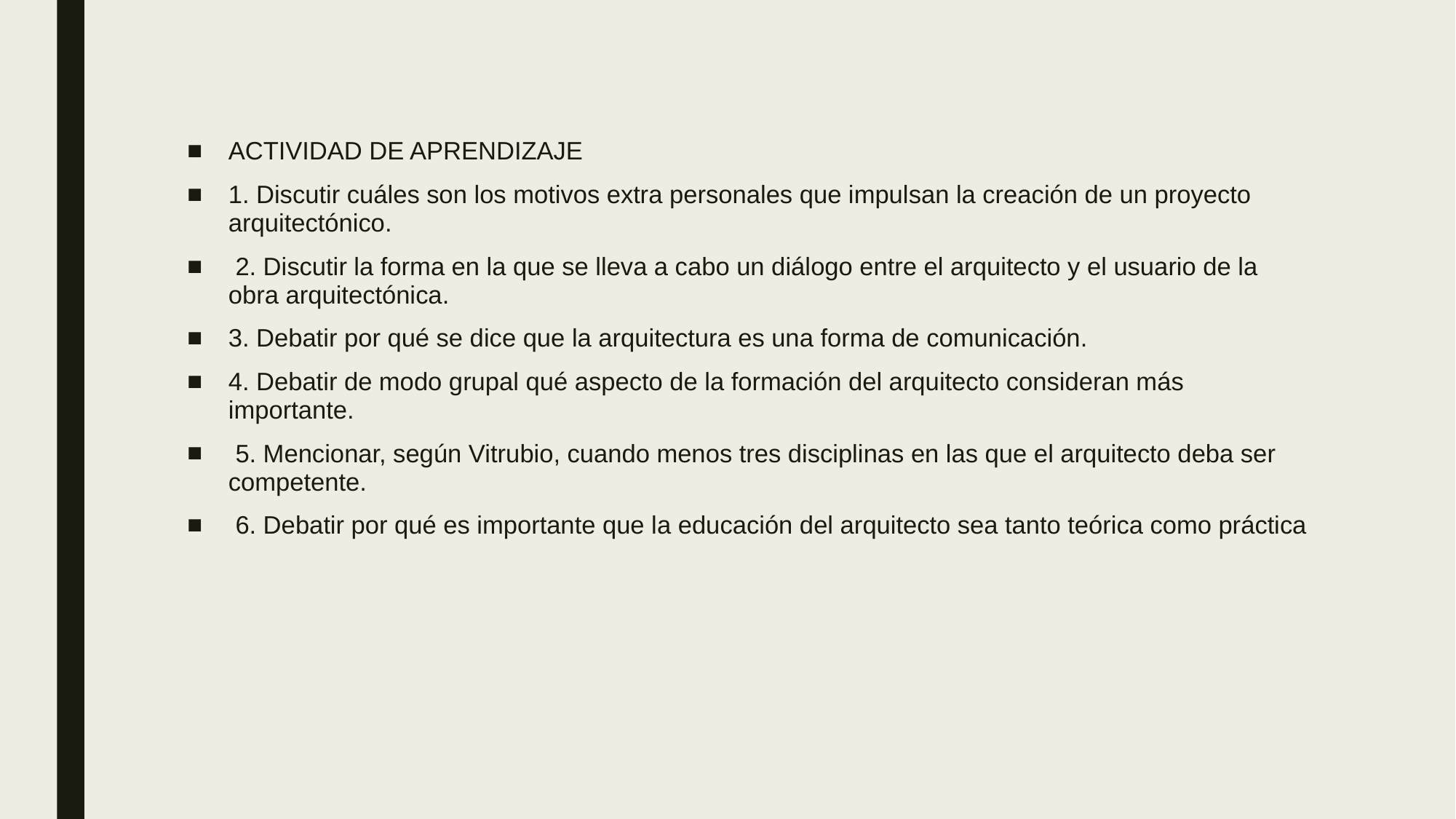

ACTIVIDAD DE APRENDIZAJE
1. Discutir cuáles son los motivos extra personales que impulsan la creación de un proyecto arquitectónico.
 2. Discutir la forma en la que se lleva a cabo un diálogo entre el arquitecto y el usuario de la obra arquitectónica.
3. Debatir por qué se dice que la arquitectura es una forma de comunicación.
4. Debatir de modo grupal qué aspecto de la formación del arquitecto consideran más importante.
 5. Mencionar, según Vitrubio, cuando menos tres disciplinas en las que el arquitecto deba ser competente.
 6. Debatir por qué es importante que la educación del arquitecto sea tanto teórica como práctica